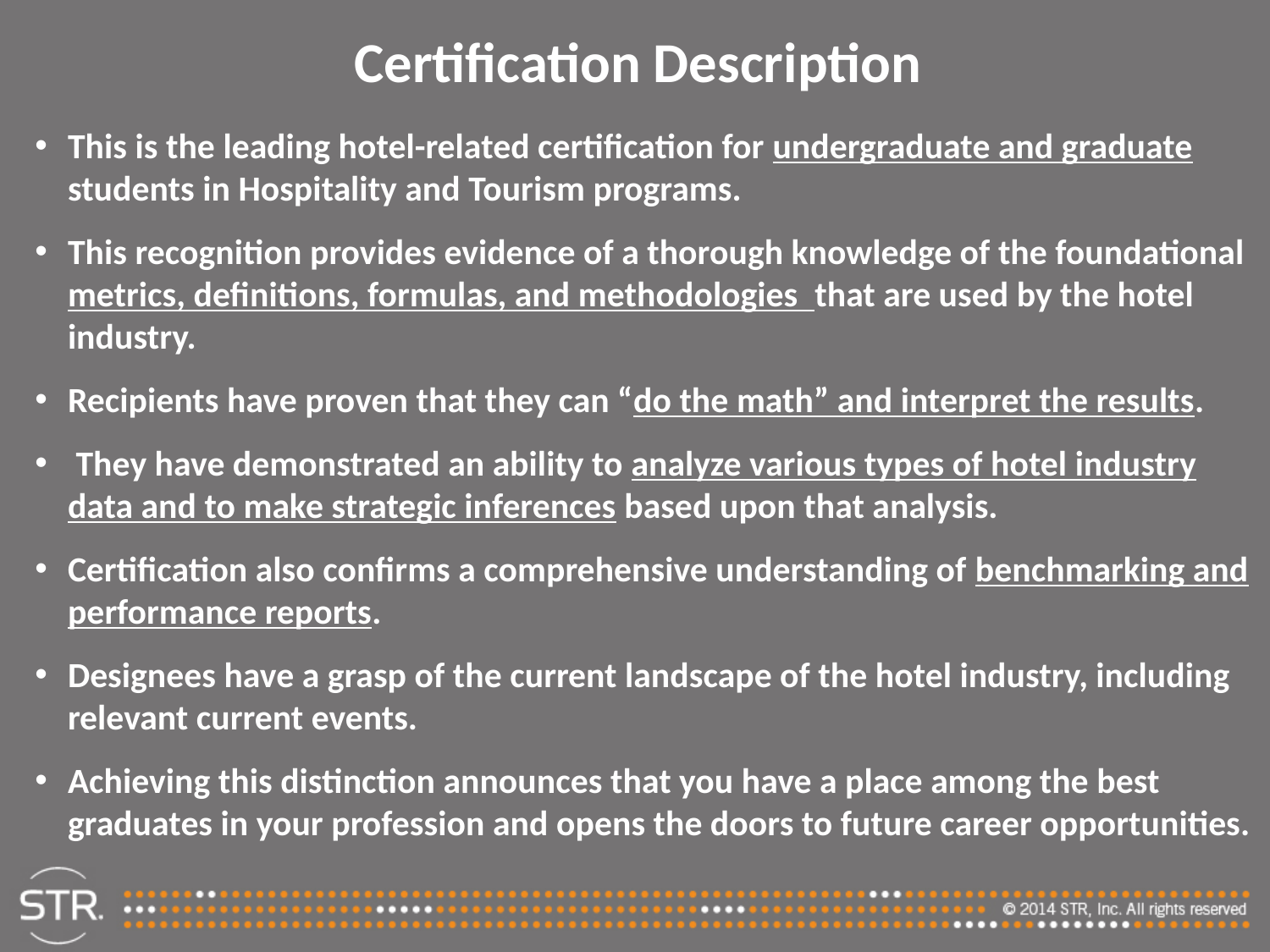

# Certification Description
This is the leading hotel-related certification for undergraduate and graduate students in Hospitality and Tourism programs.
This recognition provides evidence of a thorough knowledge of the foundational metrics, definitions, formulas, and methodologies  that are used by the hotel industry.
Recipients have proven that they can “do the math” and interpret the results.
 They have demonstrated an ability to analyze various types of hotel industry data and to make strategic inferences based upon that analysis.
Certification also confirms a comprehensive understanding of benchmarking and performance reports.
Designees have a grasp of the current landscape of the hotel industry, including relevant current events.
Achieving this distinction announces that you have a place among the best graduates in your profession and opens the doors to future career opportunities.